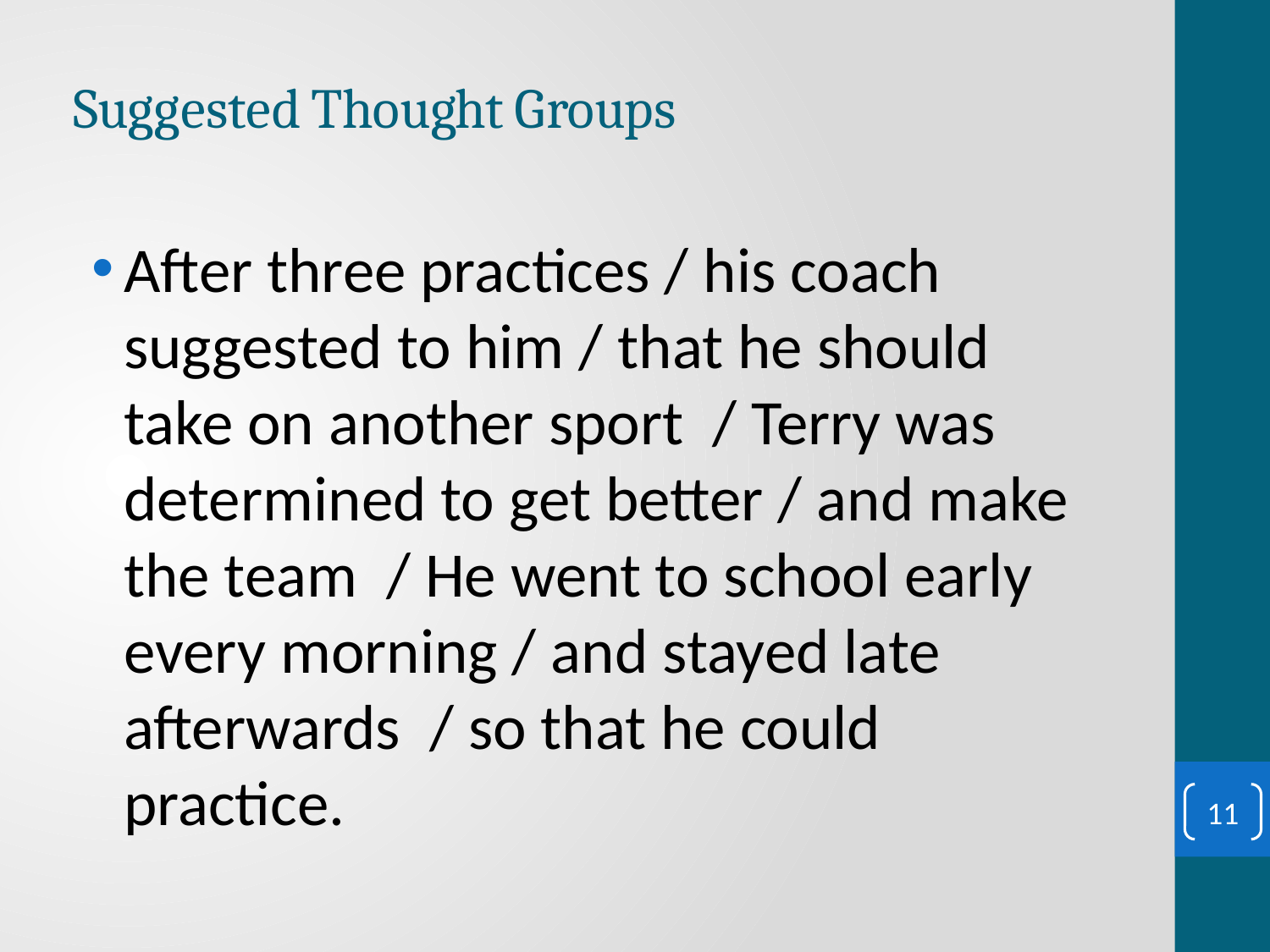

# Suggested Thought Groups
After three practices / his coach suggested to him / that he should take on another sport  / Terry was determined to get better / and make the team  / He went to school early every morning / and stayed late afterwards  / so that he could practice.
11